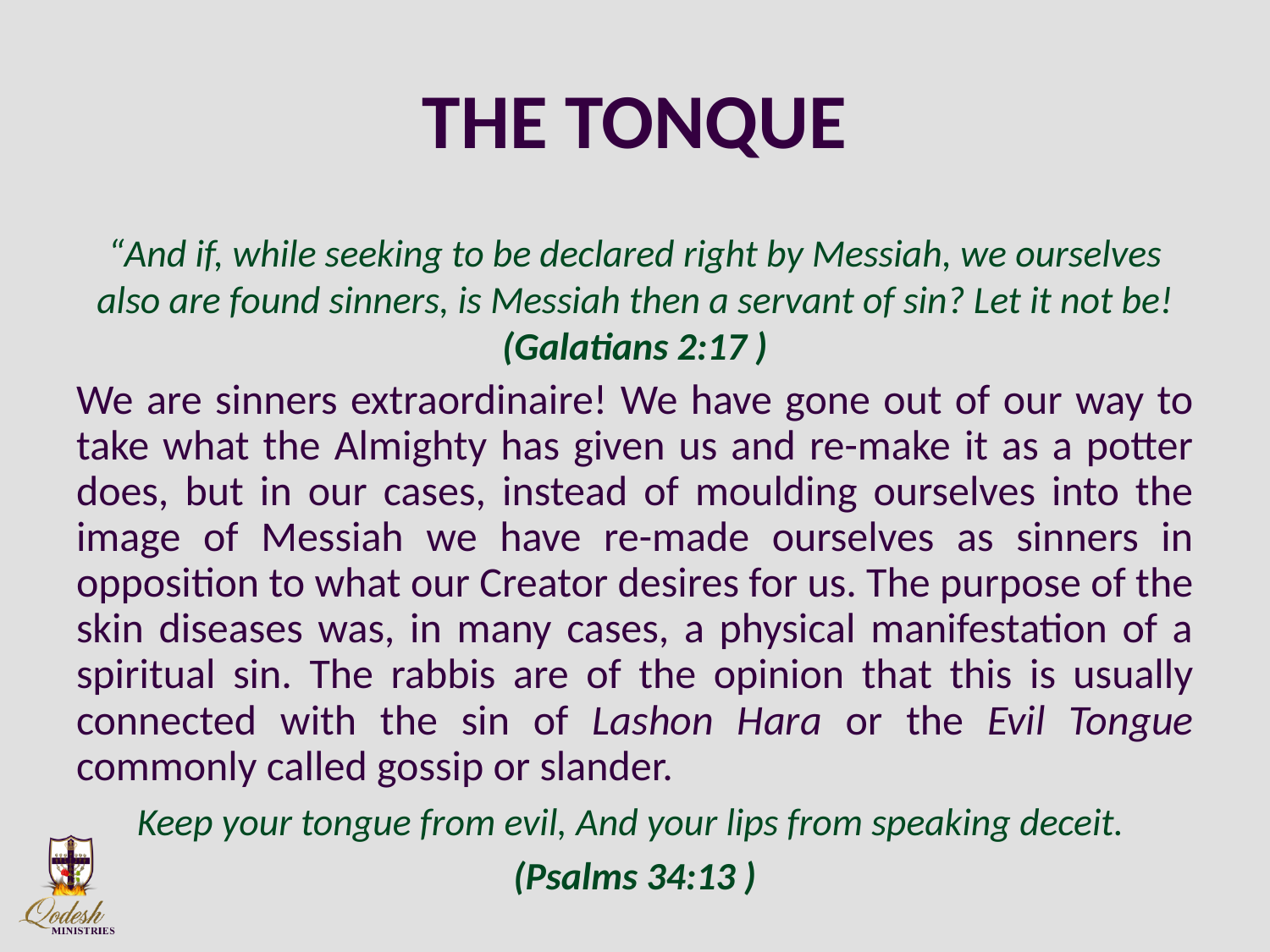

# THE TONQUE
“And if, while seeking to be declared right by Messiah, we ourselves also are found sinners, is Messiah then a servant of sin? Let it not be! (Galatians 2:17 )
We are sinners extraordinaire! We have gone out of our way to take what the Almighty has given us and re-make it as a potter does, but in our cases, instead of moulding ourselves into the image of Messiah we have re-made ourselves as sinners in opposition to what our Creator desires for us. The purpose of the skin diseases was, in many cases, a physical manifestation of a spiritual sin. The rabbis are of the opinion that this is usually connected with the sin of Lashon Hara or the Evil Tongue commonly called gossip or slander.
Keep your tongue from evil, And your lips from speaking deceit.
(Psalms 34:13 )